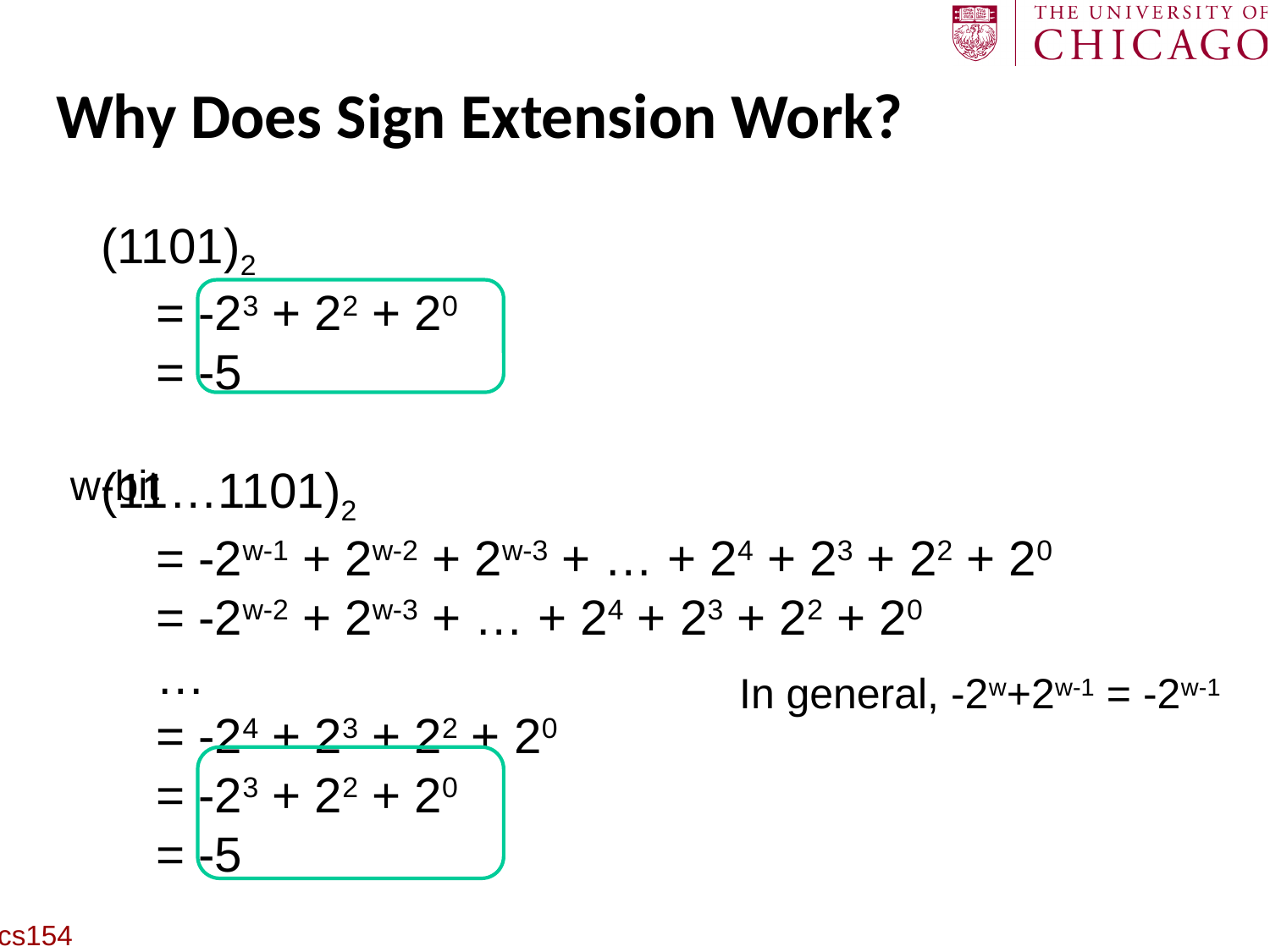

# Why Does Sign Extension Work?
(1101)2
    = -23 + 22 + 20
    = -5

(11…1101)2
    = -2w-1 + 2w-2 + 2w-3 + … + 24 + 23 + 22 + 20
    = -2w-2 + 2w-3 + … + 24 + 23 + 22 + 20
    …
    = -24 + 23 + 22 + 20
    = -23 + 22 + 20
    = -5

w-bit
In general, -2w+2w-1 = -2w-1